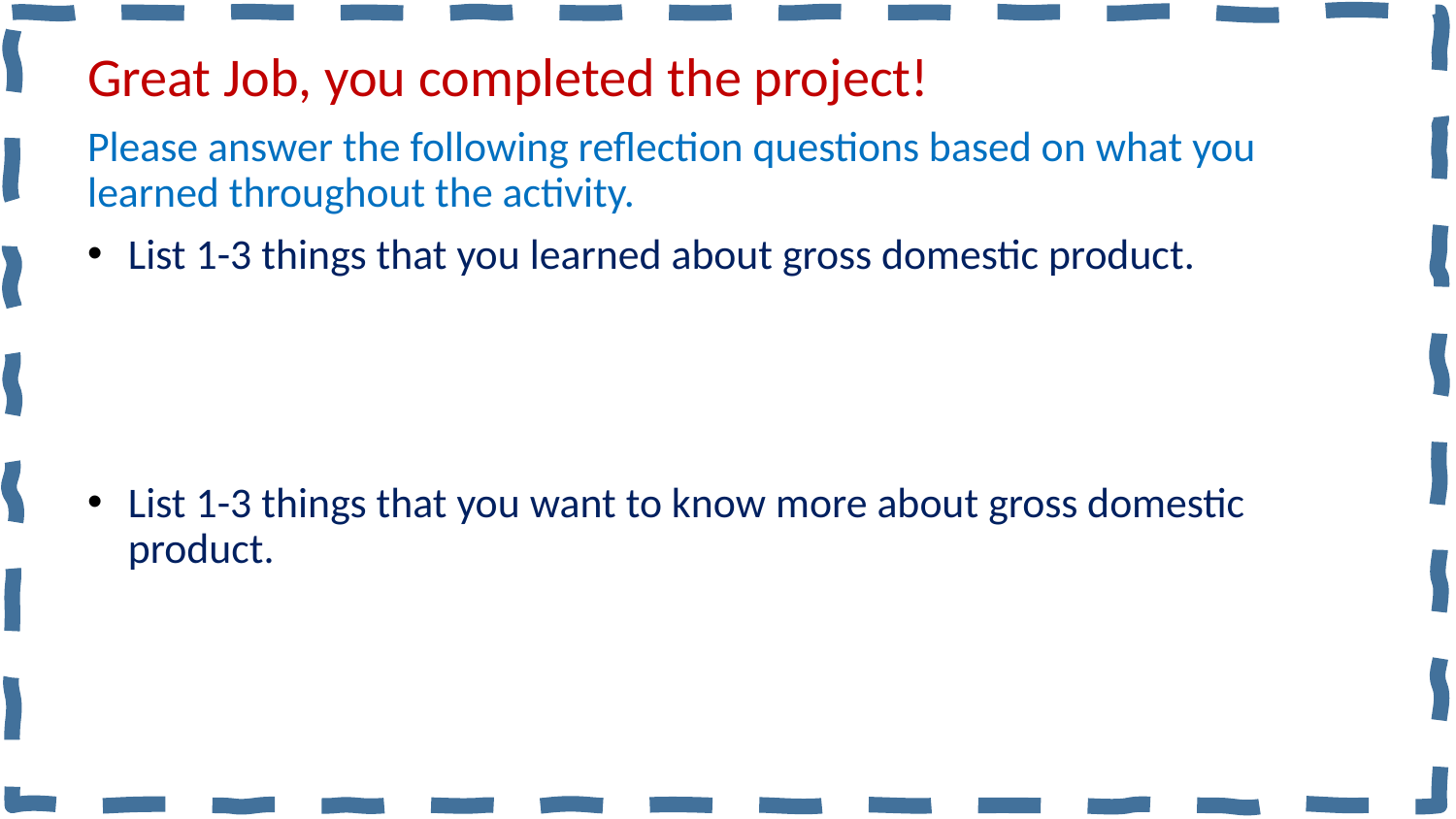

Great Job, you completed the project!
Please answer the following reflection questions based on what you learned throughout the activity.
List 1-3 things that you learned about gross domestic product.

List 1-3 things that you want to know more about gross domestic product.